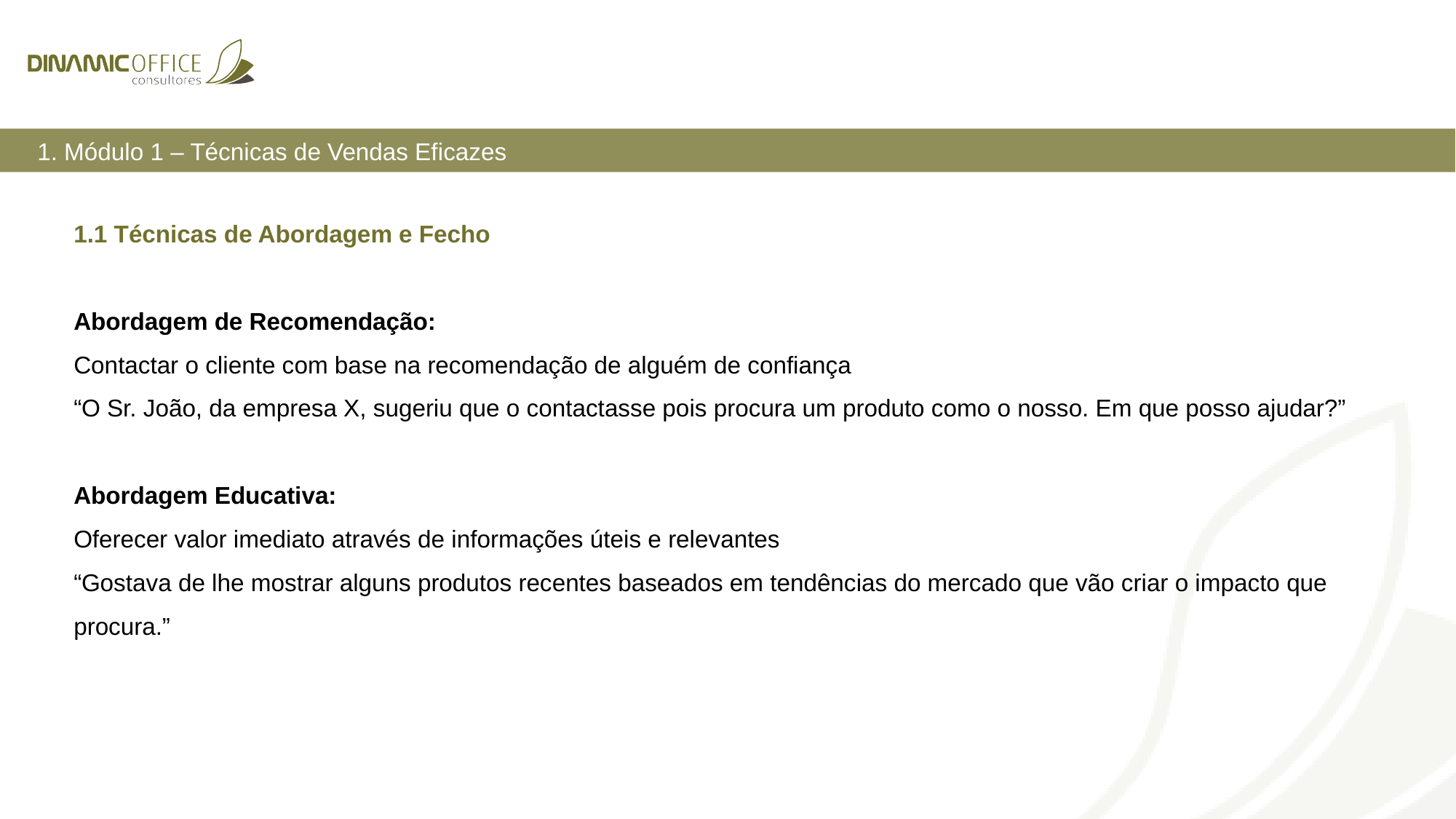

1. Módulo 1 – Técnicas de Vendas Eficazes
1.1 Técnicas de Abordagem e Fecho

Abordagem de Recomendação:
Contactar o cliente com base na recomendação de alguém de confiança
“O Sr. João, da empresa X, sugeriu que o contactasse pois procura um produto como o nosso. Em que posso ajudar?”

Abordagem Educativa:
Oferecer valor imediato através de informações úteis e relevantes
“Gostava de lhe mostrar alguns produtos recentes baseados em tendências do mercado que vão criar o impacto que procura.”